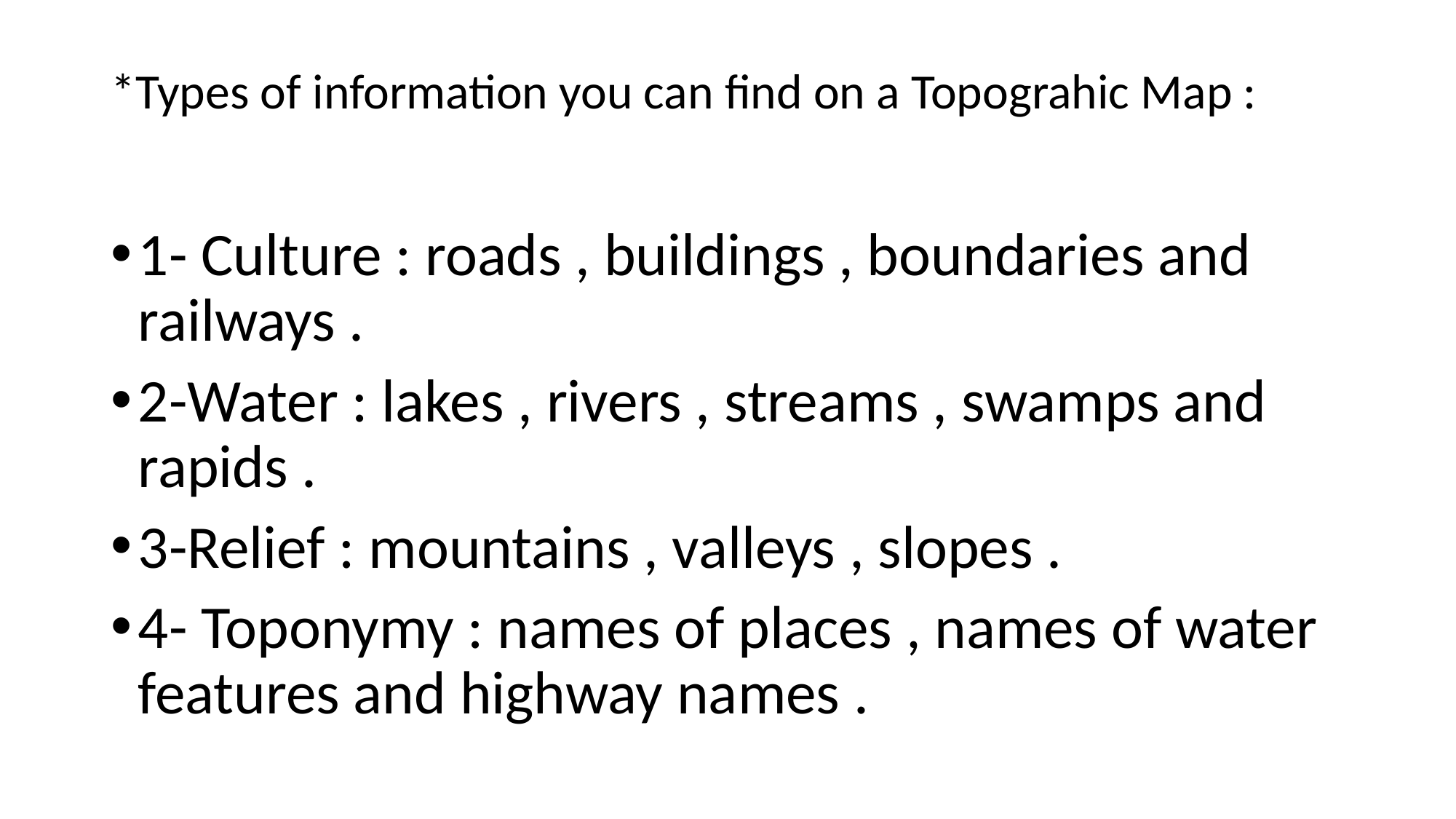

# *Types of information you can find on a Topograhic Map :
1- Culture : roads , buildings , boundaries and railways .
2-Water : lakes , rivers , streams , swamps and rapids .
3-Relief : mountains , valleys , slopes .
4- Toponymy : names of places , names of water features and highway names .